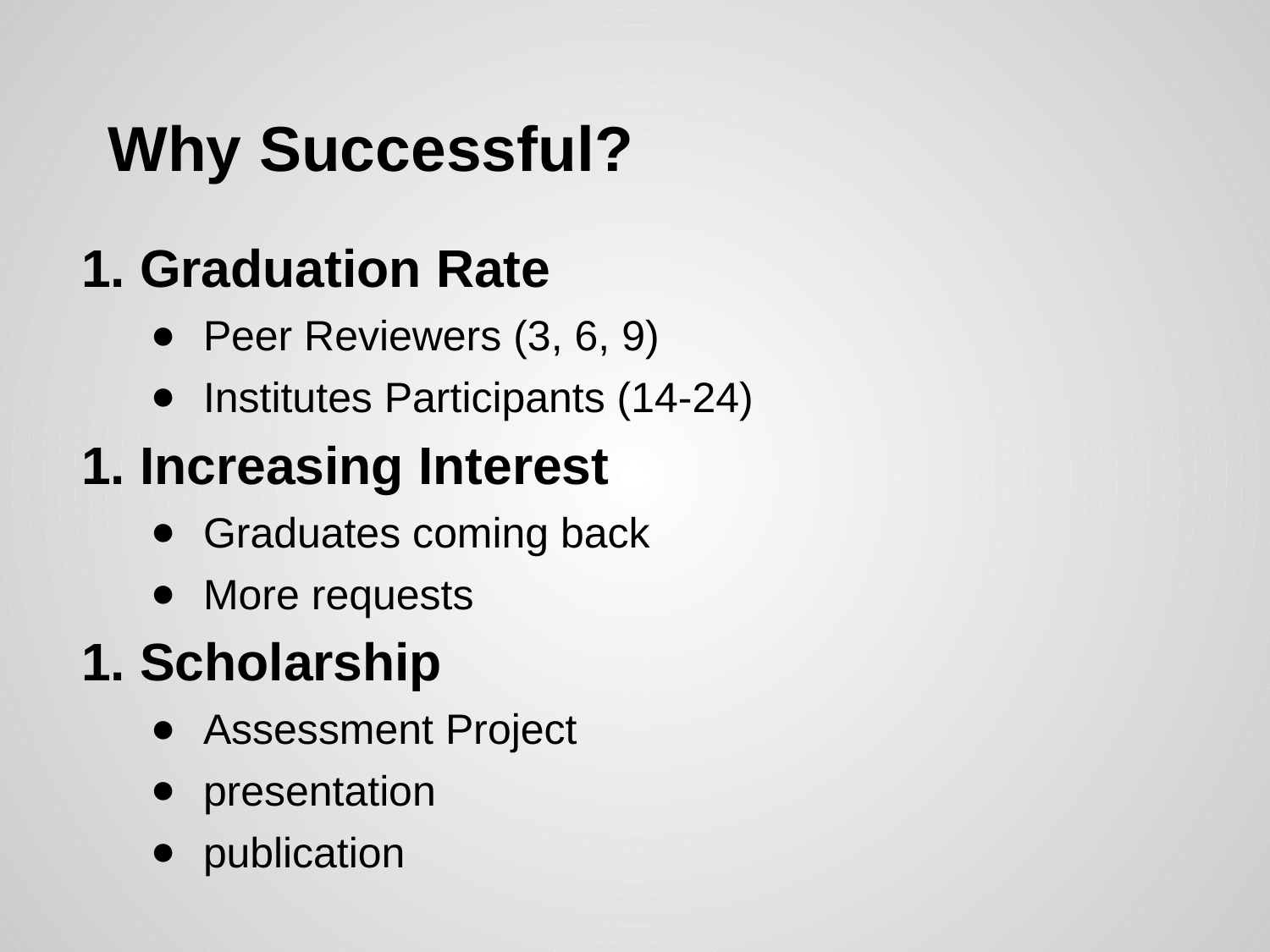

# Why Successful?
Graduation Rate
Peer Reviewers (3, 6, 9)
Institutes Participants (14-24)
Increasing Interest
Graduates coming back
More requests
Scholarship
Assessment Project
presentation
publication